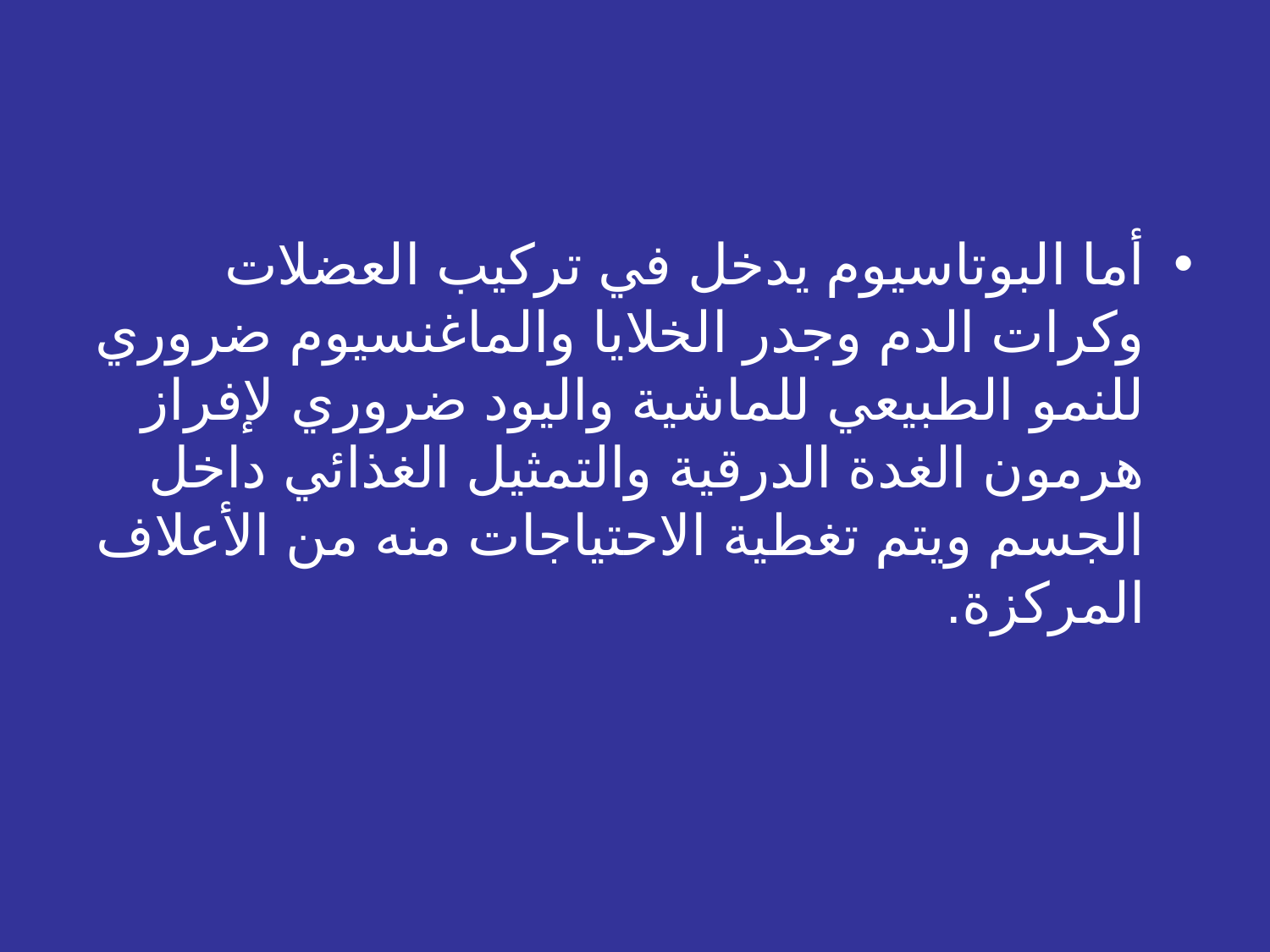

أما البوتاسيوم يدخل في تركيب العضلات وكرات الدم وجدر الخلايا والماغنسيوم ضروري للنمو الطبيعي للماشية واليود ضروري لإفراز هرمون الغدة الدرقية والتمثيل الغذائي داخل الجسم ويتم تغطية الاحتياجات منه من الأعلاف المركزة.